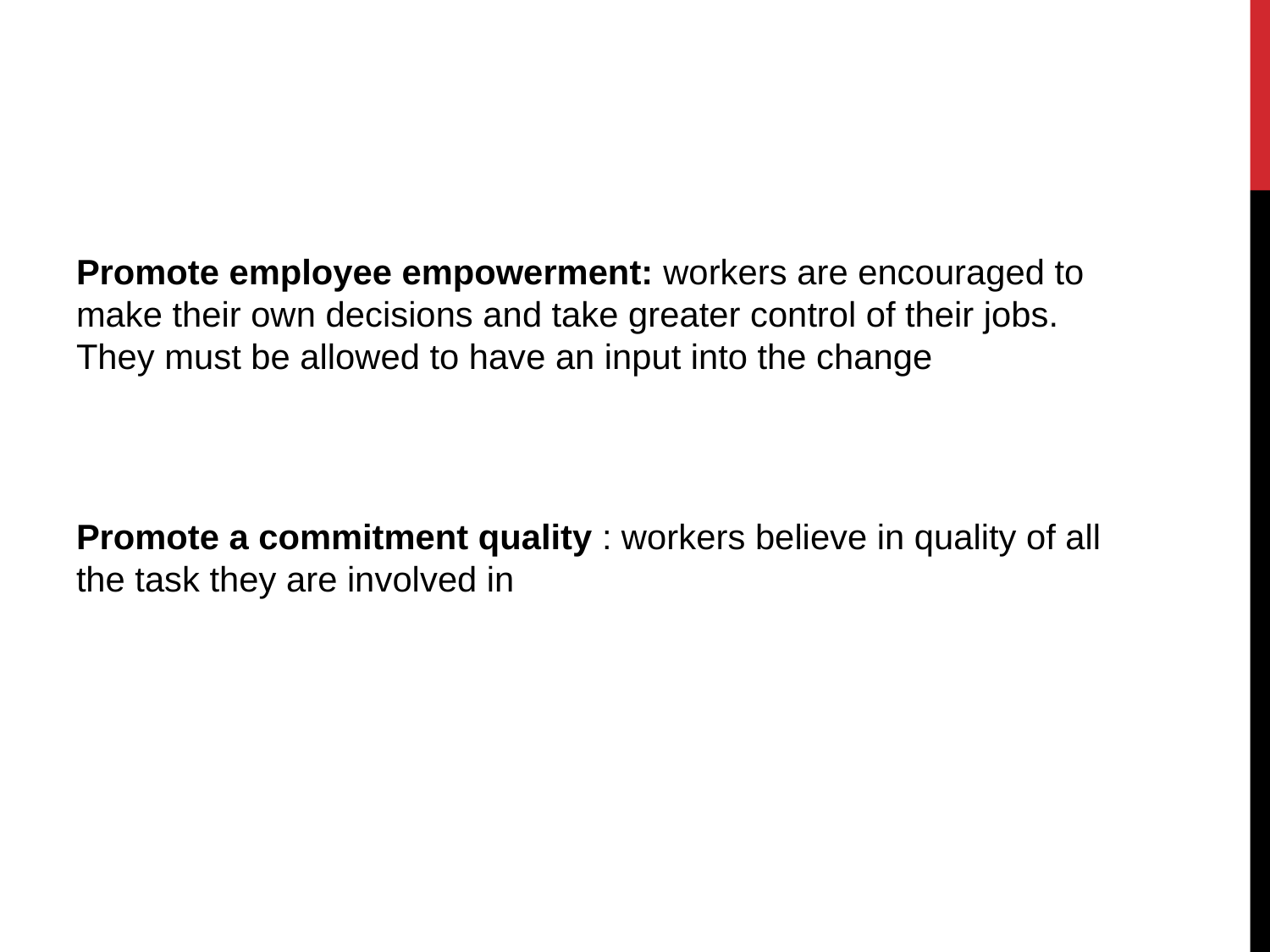

#
Promote employee empowerment: workers are encouraged to make their own decisions and take greater control of their jobs. They must be allowed to have an input into the change

Promote a commitment quality : workers believe in quality of all the task they are involved in